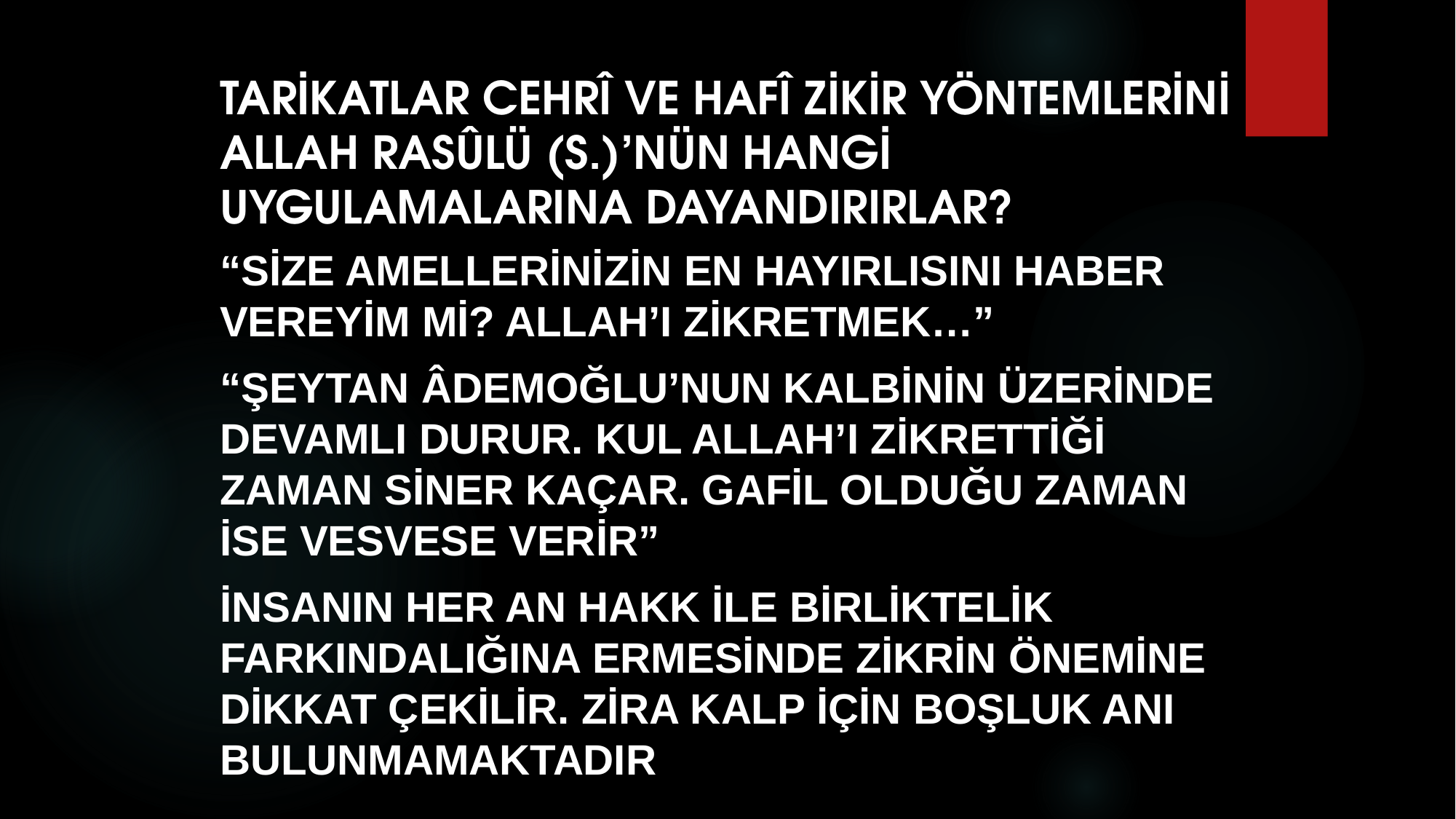

# Tarikatlar cehrî ve hafî zikir yöntemlerini Allah Rasûlü (s.)’nün hangi uygulamalarına dayandırırlar?
“size amellerinizin en hayırlısını haber vereyim mi? Allah’ı zikretmek…”
“Şeytan Âdemoğlu’nun kalbinin üzerinde devamlı durur. Kul Allah’ı zikrettiği zaman siner kaçar. Gafil olduğu zaman ise vesvese verir”
insanın her an Hakk ile birliktelik farkındalığına ermesinde zikrin önemine dikkat çekilir. Zira kalp için boşluk anı bulunmamaktadır